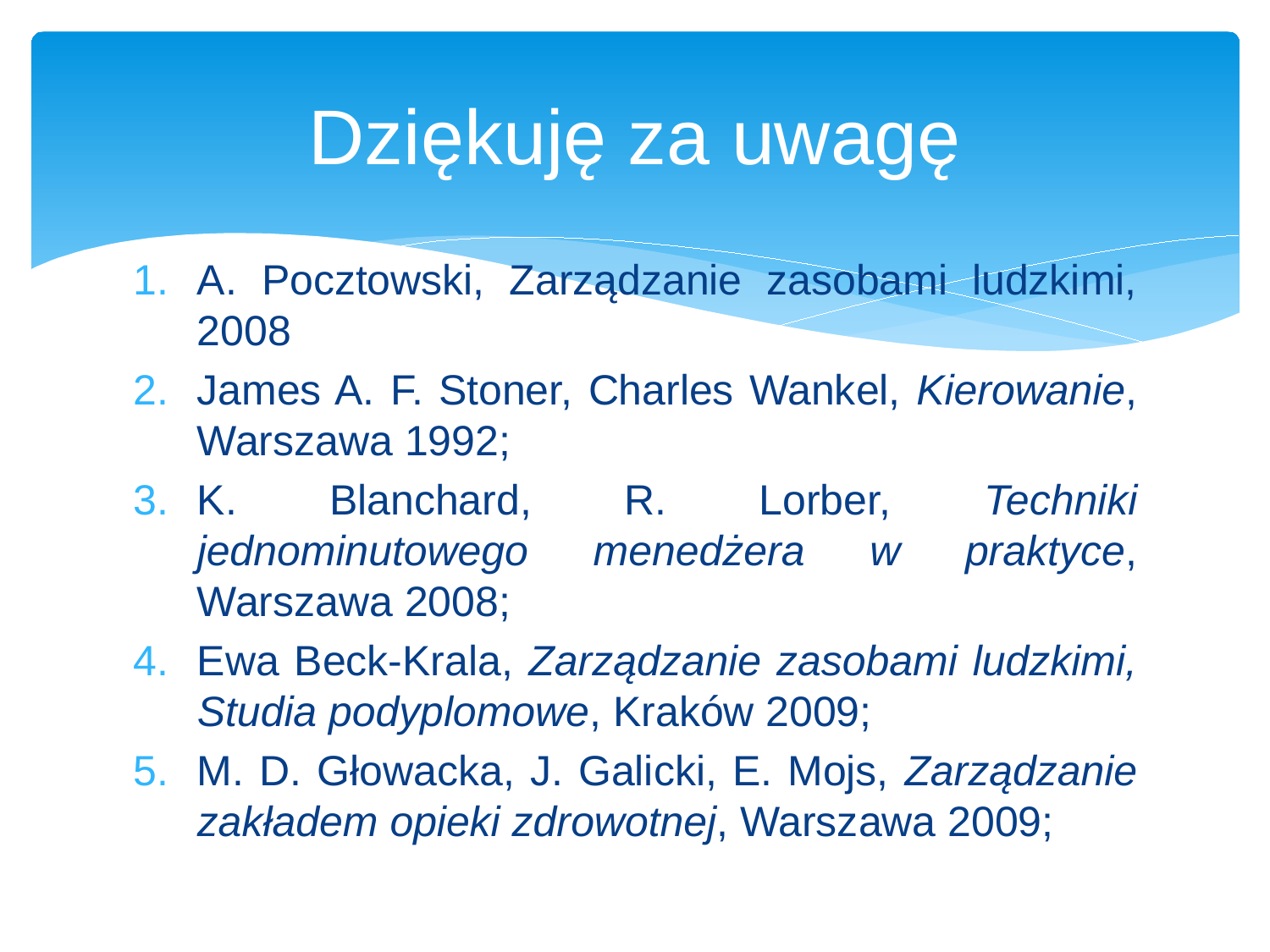

# Dziękuję za uwagę
A. Pocztowski, Zarządzanie zasobami ludzkimi, 2008
James A. F. Stoner, Charles Wankel, Kierowanie, Warszawa 1992;
K. Blanchard, R. Lorber, Techniki jednominutowego menedżera w praktyce, Warszawa 2008;
Ewa Beck-Krala, Zarządzanie zasobami ludzkimi, Studia podyplomowe, Kraków 2009;
M. D. Głowacka, J. Galicki, E. Mojs, Zarządzanie zakładem opieki zdrowotnej, Warszawa 2009;